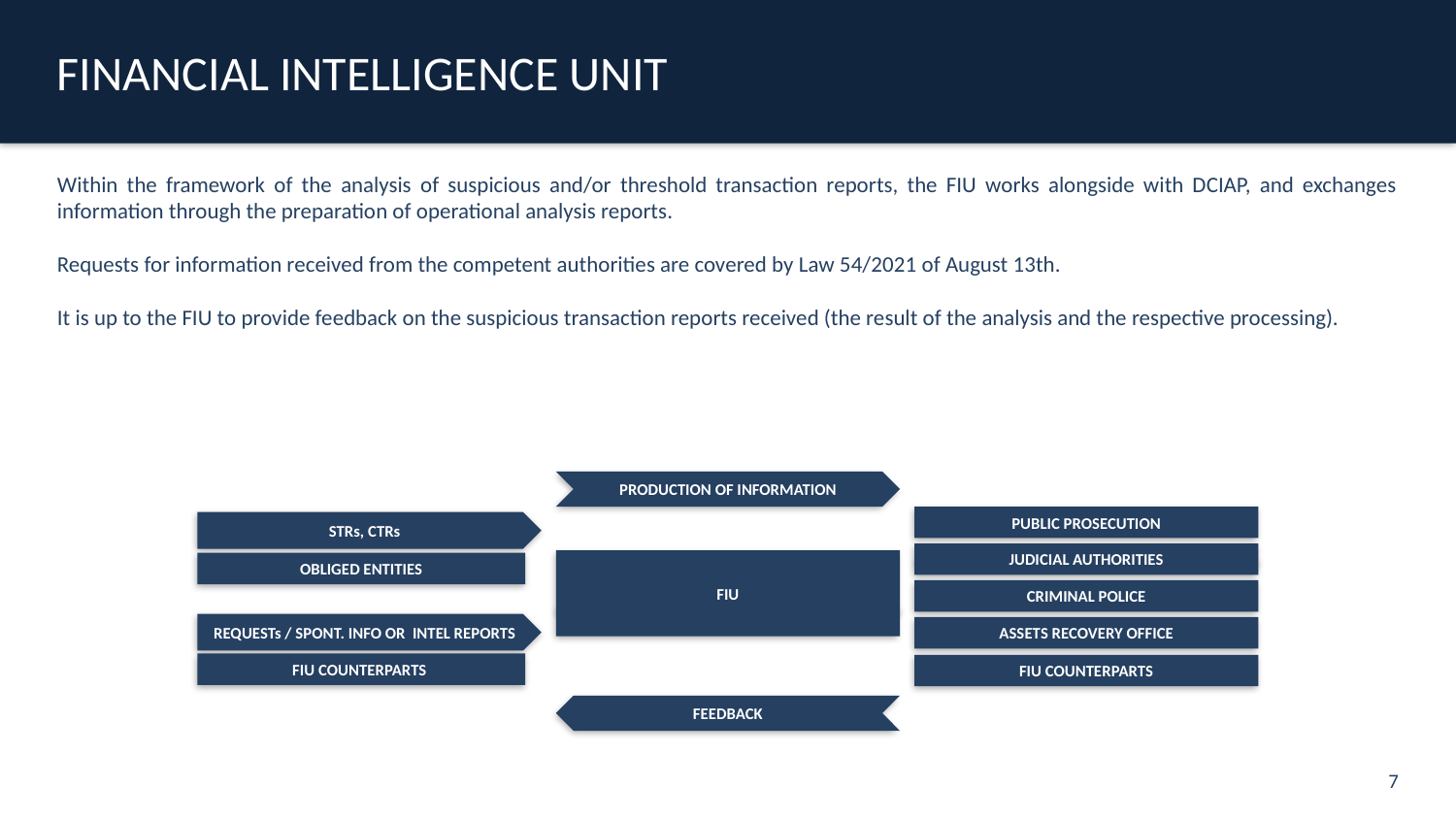

FINANCIAL INTELLIGENCE UNIT

Within the framework of the analysis of suspicious and/or threshold transaction reports, the FIU works alongside with DCIAP, and exchanges information through the preparation of operational analysis reports.

Requests for information received from the competent authorities are covered by Law 54/2021 of August 13th.

It is up to the FIU to provide feedback on the suspicious transaction reports received (the result of the analysis and the respective processing).
PRODUCTION OF INFORMATION
STRs, CTRs
PUBLIC PROSECUTION
JUDICIAL AUTHORITIES
FIU
OBLIGED ENTITIES
CRIMINAL POLICE
REQUESTs / SPONT. INFO OR  INTEL REPORTS
ASSETS RECOVERY OFFICE
FIU COUNTERPARTS
FIU COUNTERPARTS
FEEDBACK
7